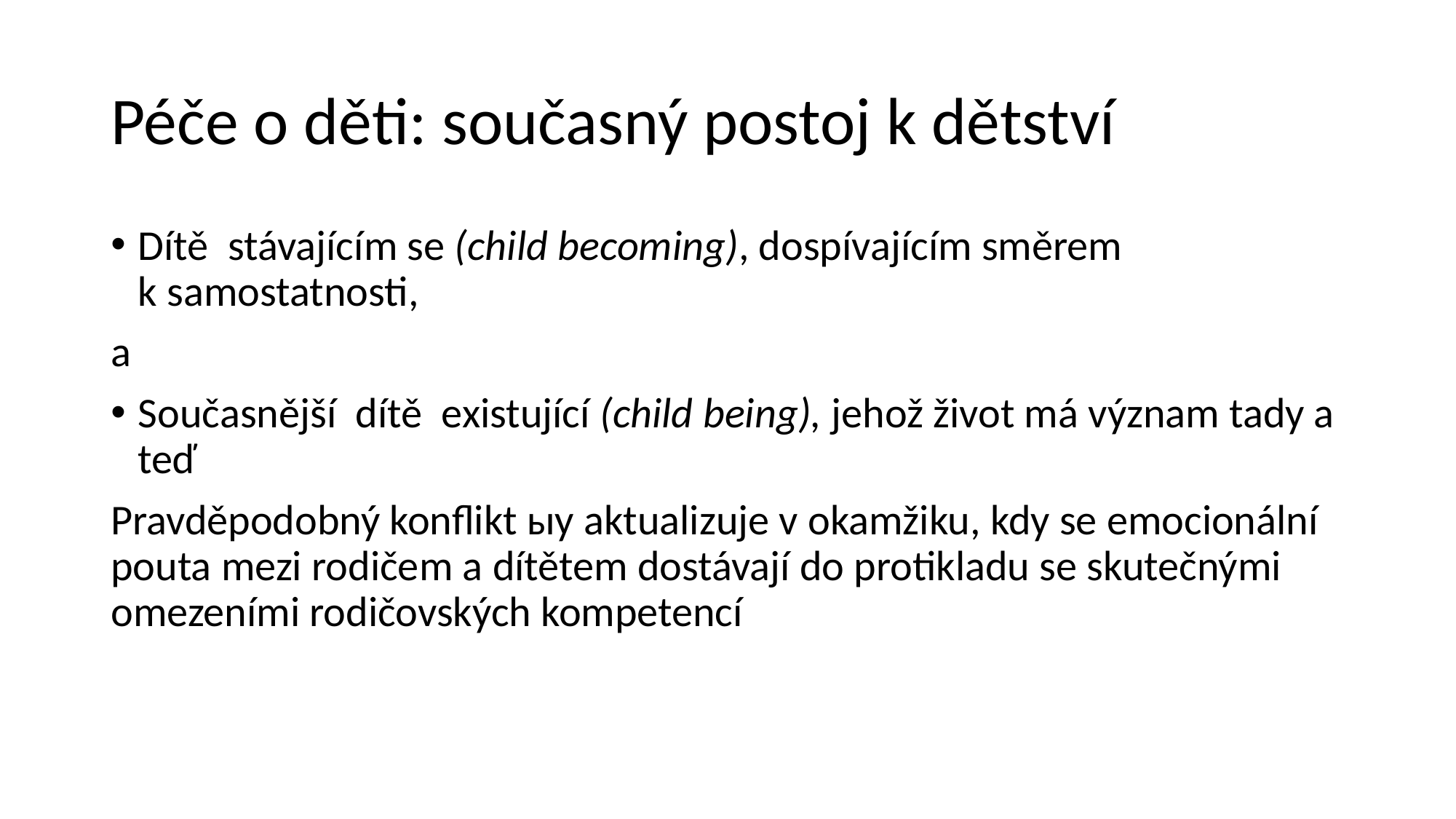

# Péče o děti: současný postoj k dětství
Dítě  stávajícím se (child becoming), dospívajícím směrem k samostatnosti,
a
Současnější  dítě  existující (child being), jehož život má význam tady a teď
Pravděpodobný konflikt ыу aktualizuje v okamžiku, kdy se emocionální pouta mezi rodičem a dítětem dostávají do protikladu se skutečnými omezeními rodičovských kompetencí